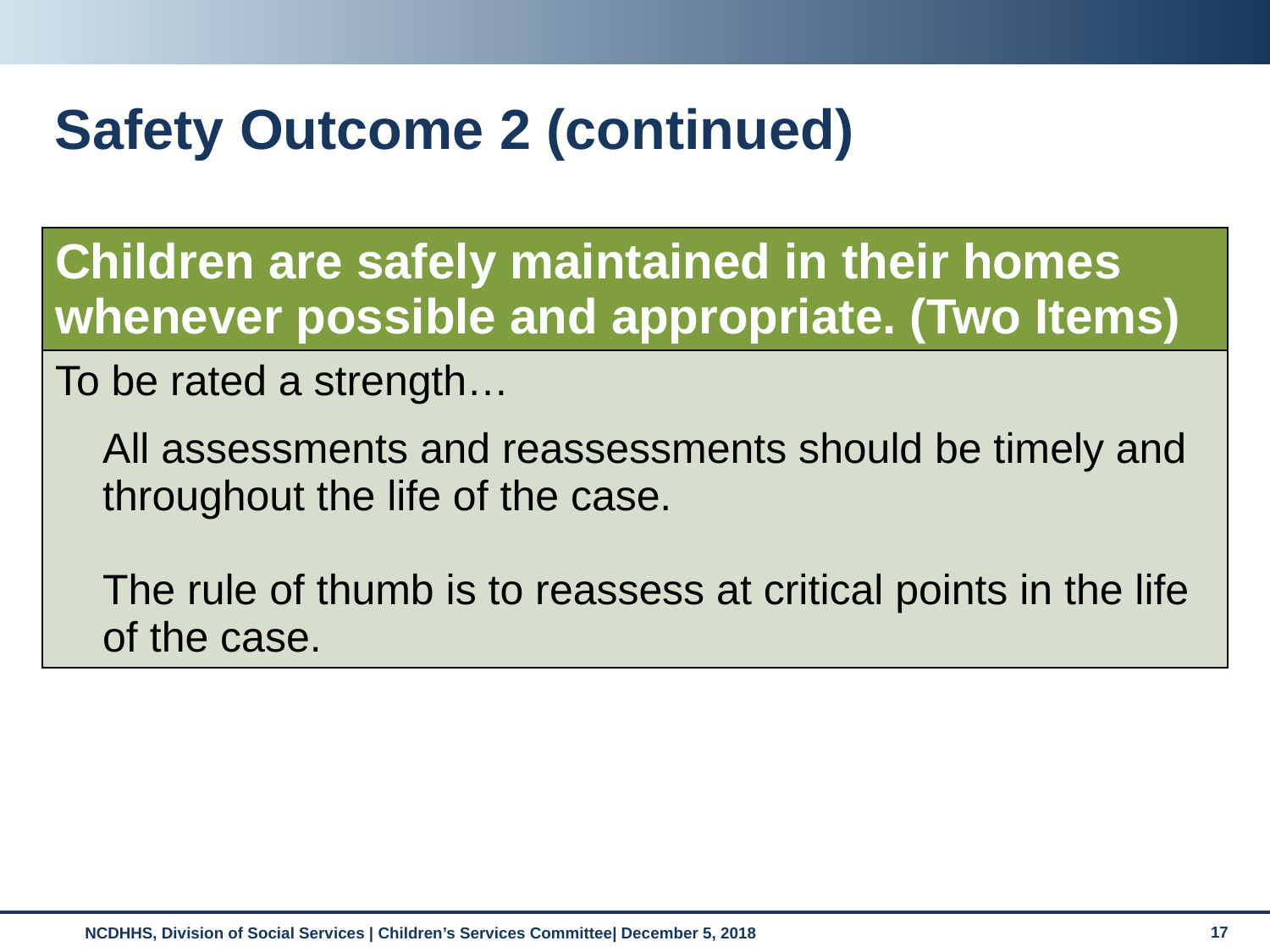

# Safety Outcome 2 (continued)
| Children are safely maintained in their homes whenever possible and appropriate. (Two Items) |
| --- |
| To be rated a strength… All assessments and reassessments should be timely and throughout the life of the case. The rule of thumb is to reassess at critical points in the life of the case. |